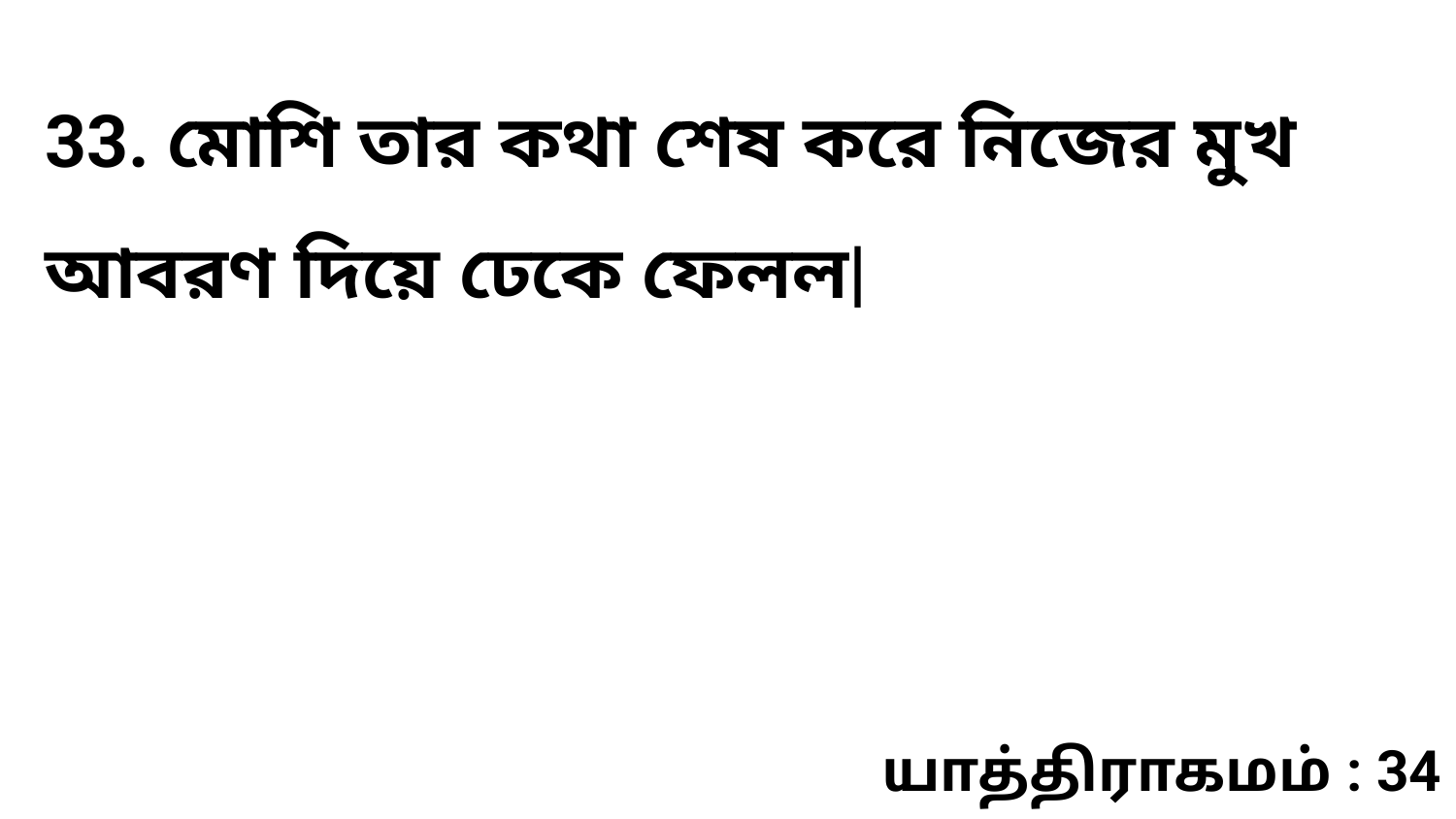

33. মোশি তার কথা শেষ করে নিজের মুখ আবরণ দিয়ে ঢেকে ফেলল|
யாத்திராகமம் : 34